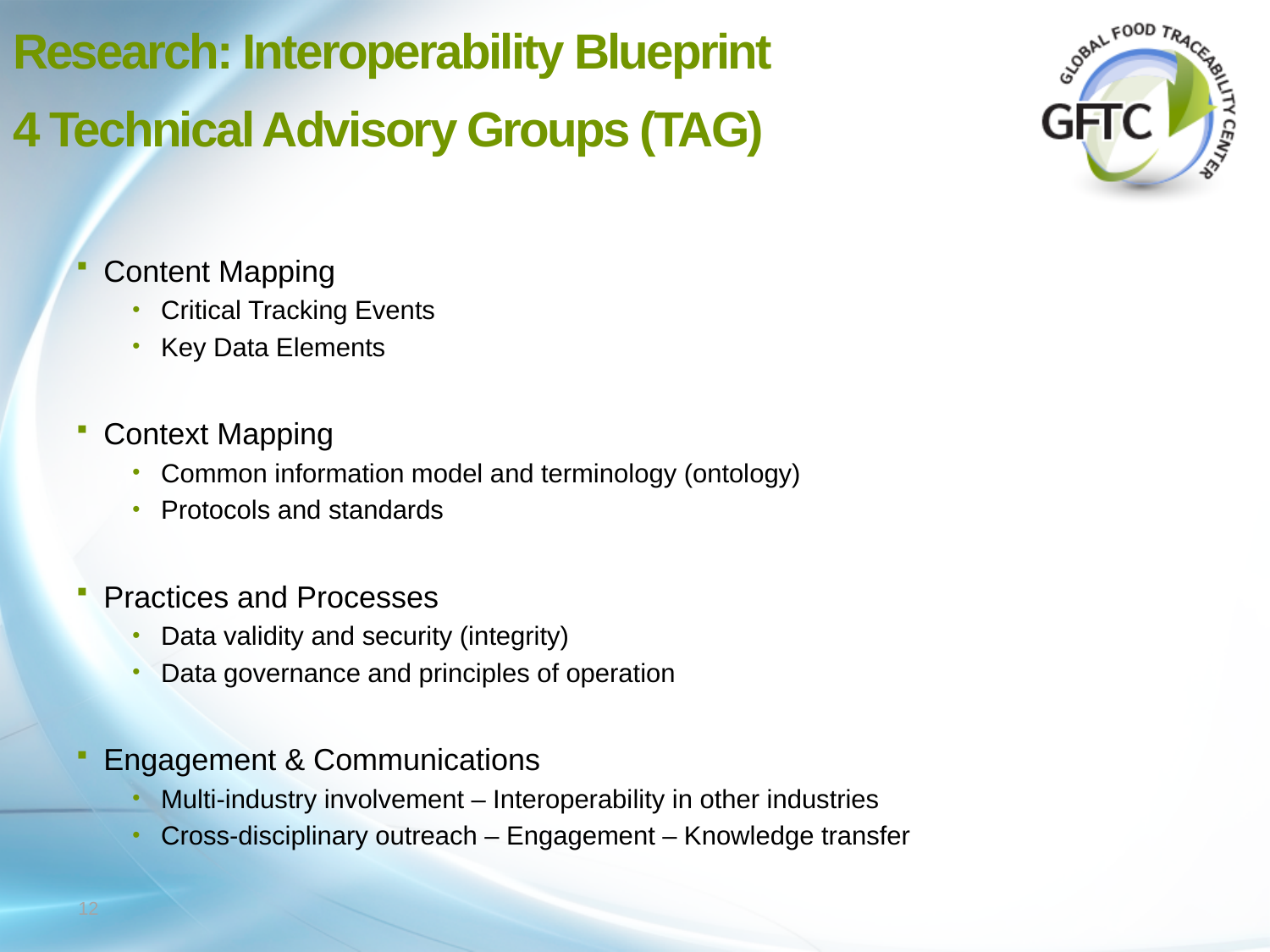

# Research: Interoperability Blueprint 4 Technical Advisory Groups (TAG)
Content Mapping
Critical Tracking Events
Key Data Elements

Context Mapping
Common information model and terminology (ontology)
Protocols and standards

Practices and Processes
Data validity and security (integrity)
Data governance and principles of operation

Engagement & Communications
Multi-industry involvement – Interoperability in other industries
Cross-disciplinary outreach – Engagement – Knowledge transfer
12